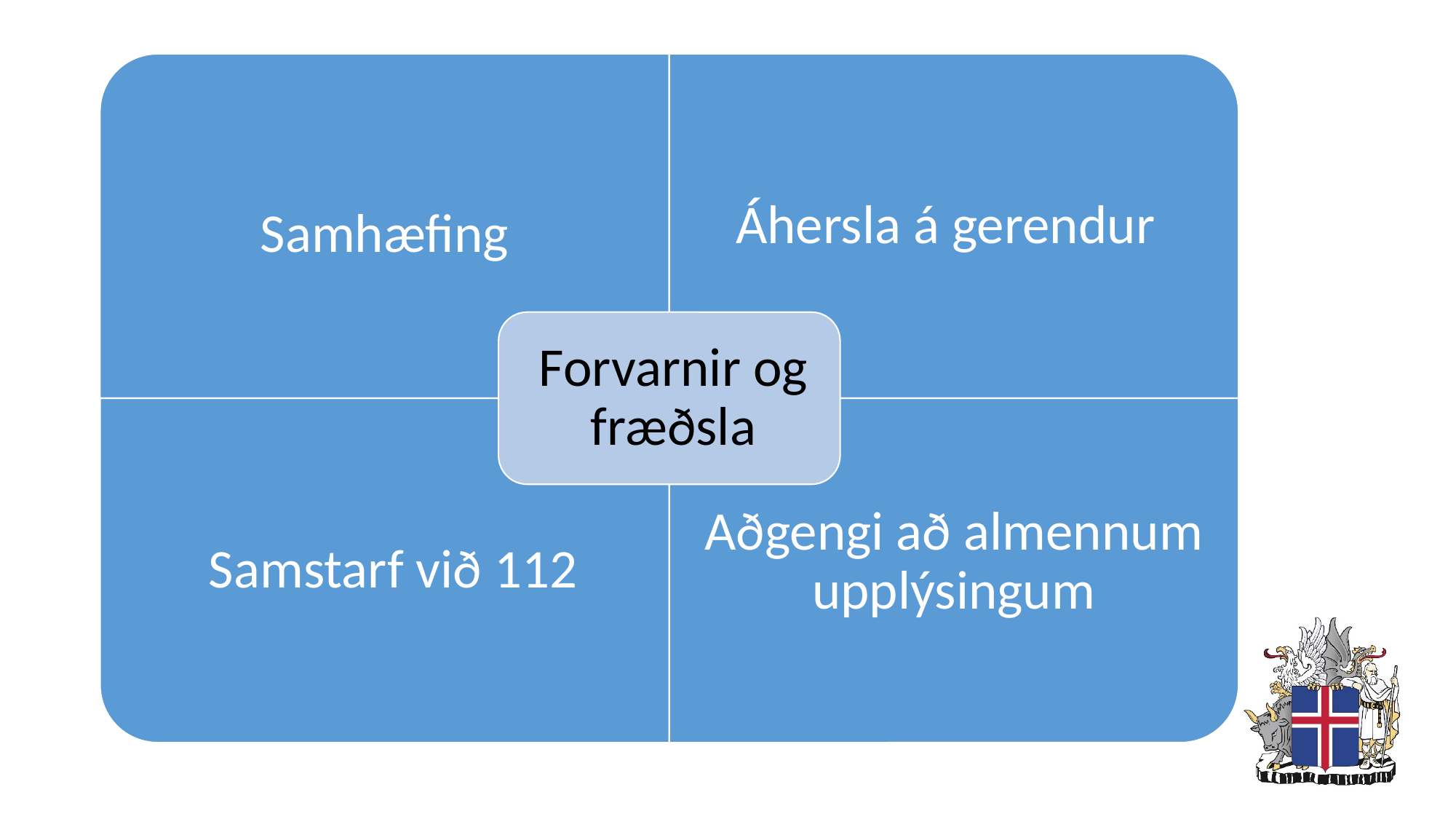

#
Samhæfing
Áhersla á gerendur
Samstarf við 112
Aðgengi að almennum upplýsingum
Forvarnir og fræðsla